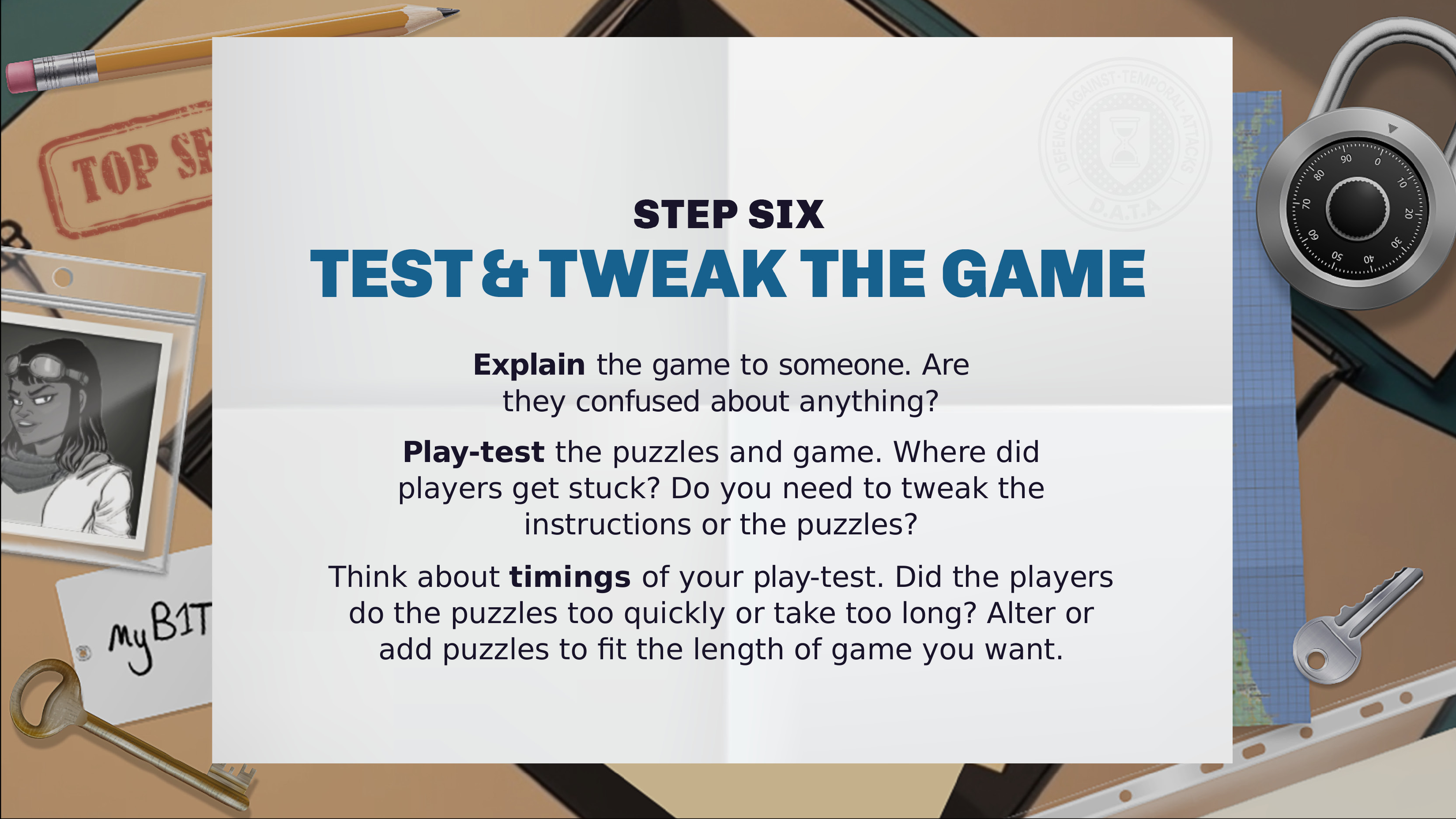

Explain the game to someone. Are they confused about anything?
Play-test the puzzles and game. Where did players get stuck? Do you need to tweak the instructions or the puzzles?
Think about timings of your play-test. Did the players do the puzzles too quickly or take too long? Alter or add puzzles to fit the length of game you want.